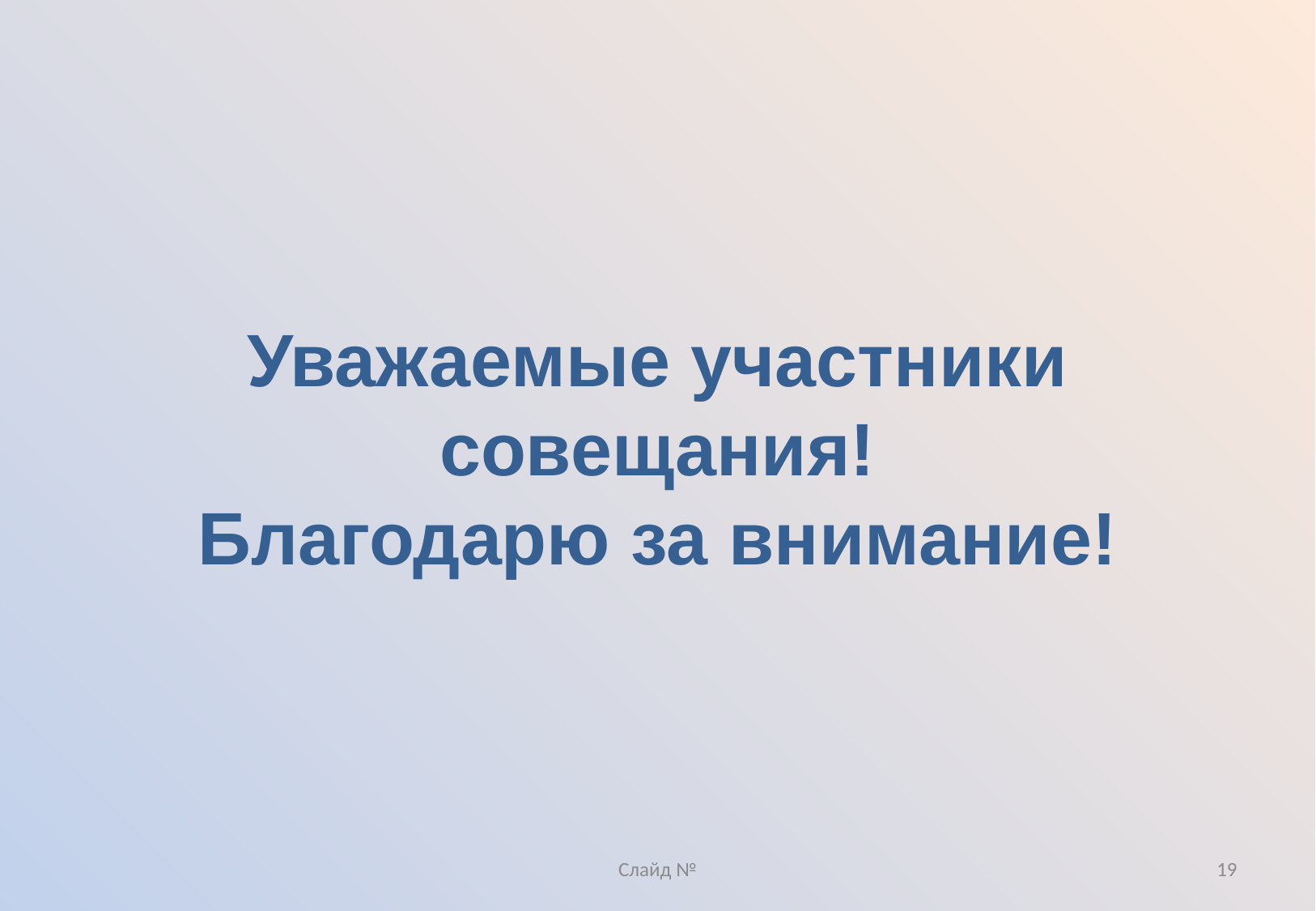

# Уважаемые участники совещания! Благодарю за внимание!
Слайд №
19